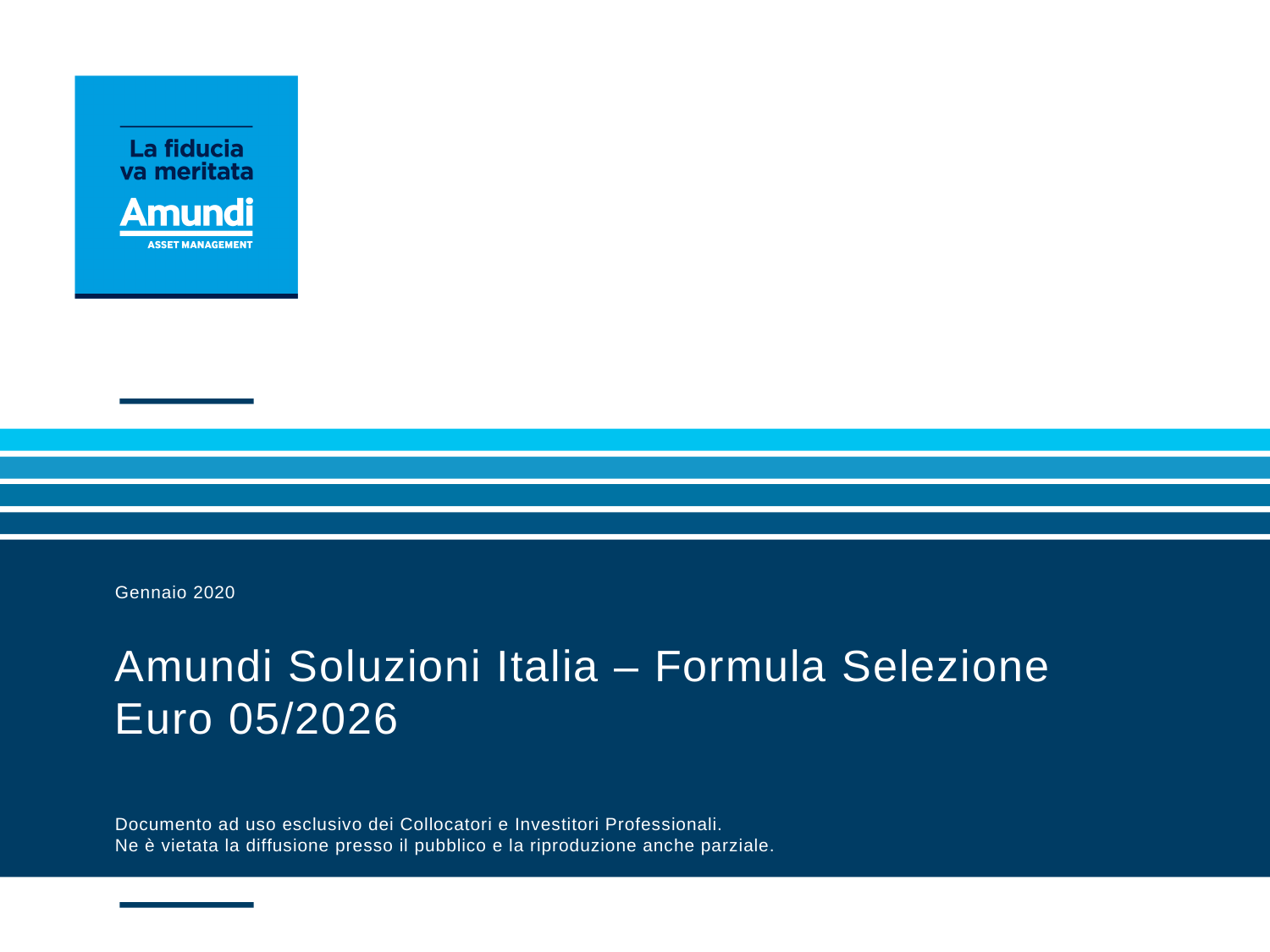

Gennaio 2020
# Amundi Soluzioni Italia – Formula Selezione Euro 05/2026